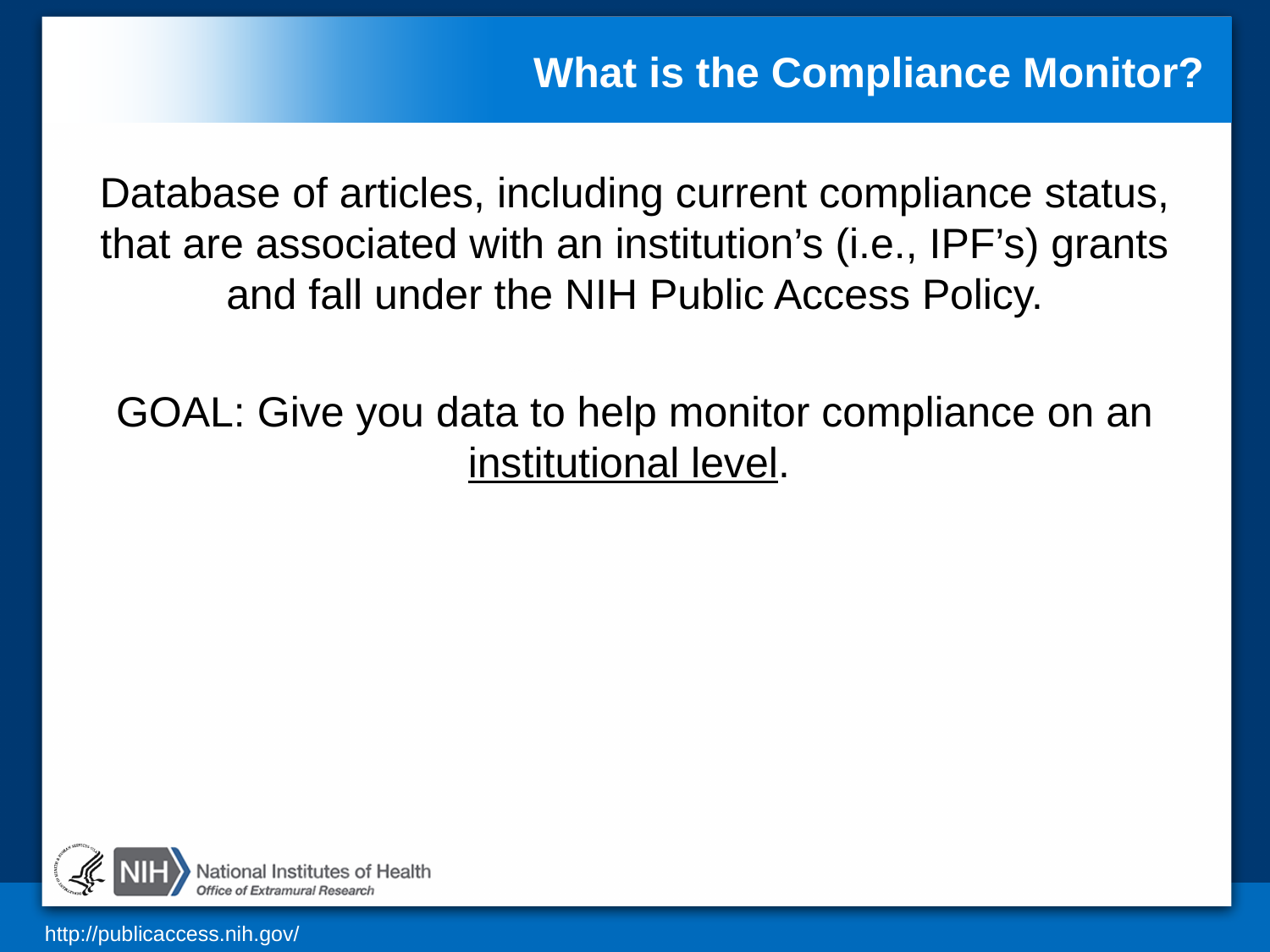

# What is the Compliance Monitor?
Database of articles, including current compliance status, that are associated with an institution’s (i.e., IPF’s) grants and fall under the NIH Public Access Policy.

GOAL: Give you data to help monitor compliance on an institutional level.